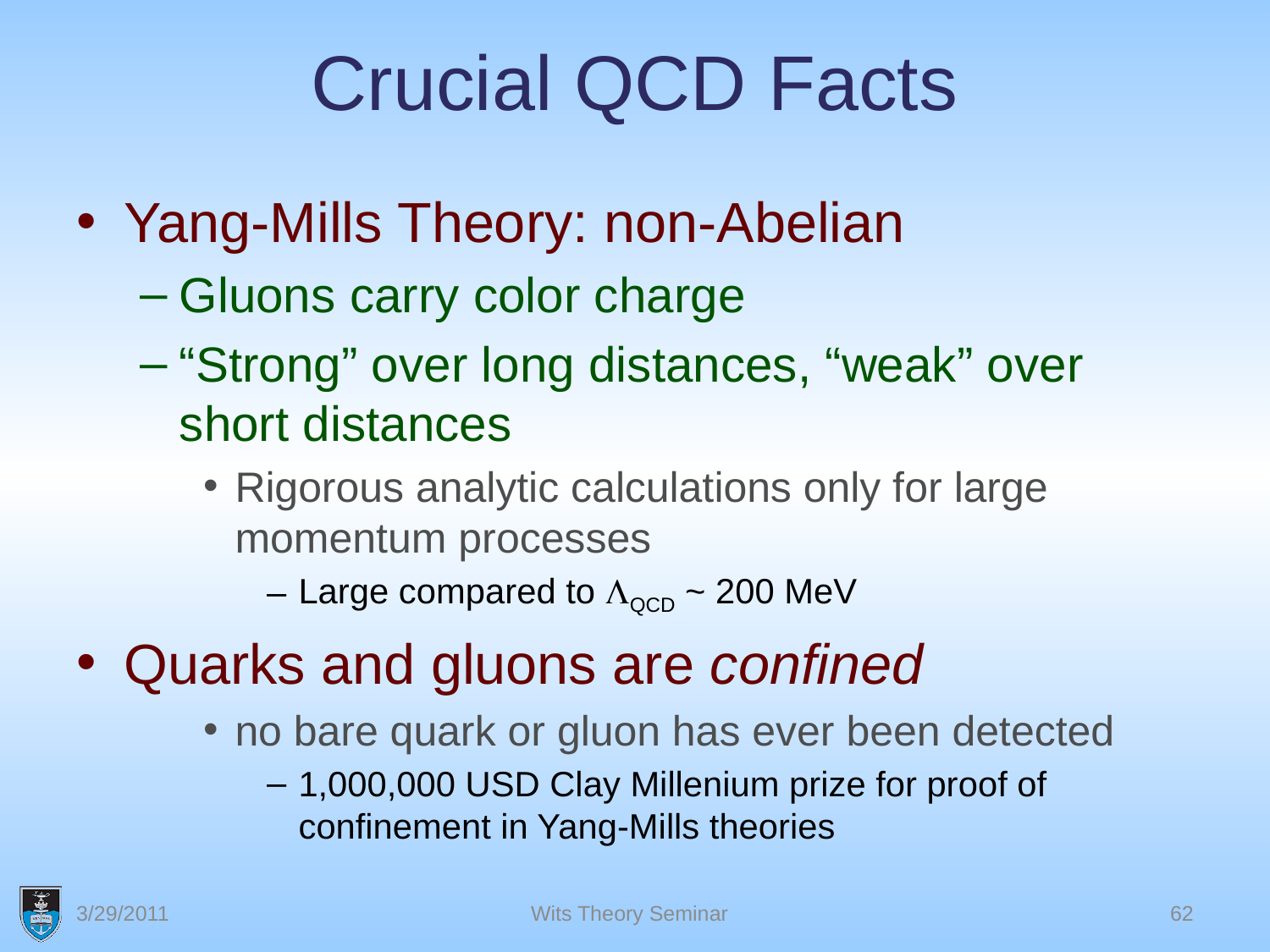

# Crucial QCD Facts
Yang-Mills Theory: non-Abelian
Gluons carry color charge
“Strong” over long distances, “weak” over short distances
Rigorous analytic calculations only for large momentum processes
Large compared to ΛQCD ~ 200 MeV
Quarks and gluons are confined
no bare quark or gluon has ever been detected
1,000,000 USD Clay Millenium prize for proof of confinement in Yang-Mills theories

3/29/2011
Wits Theory Seminar
62